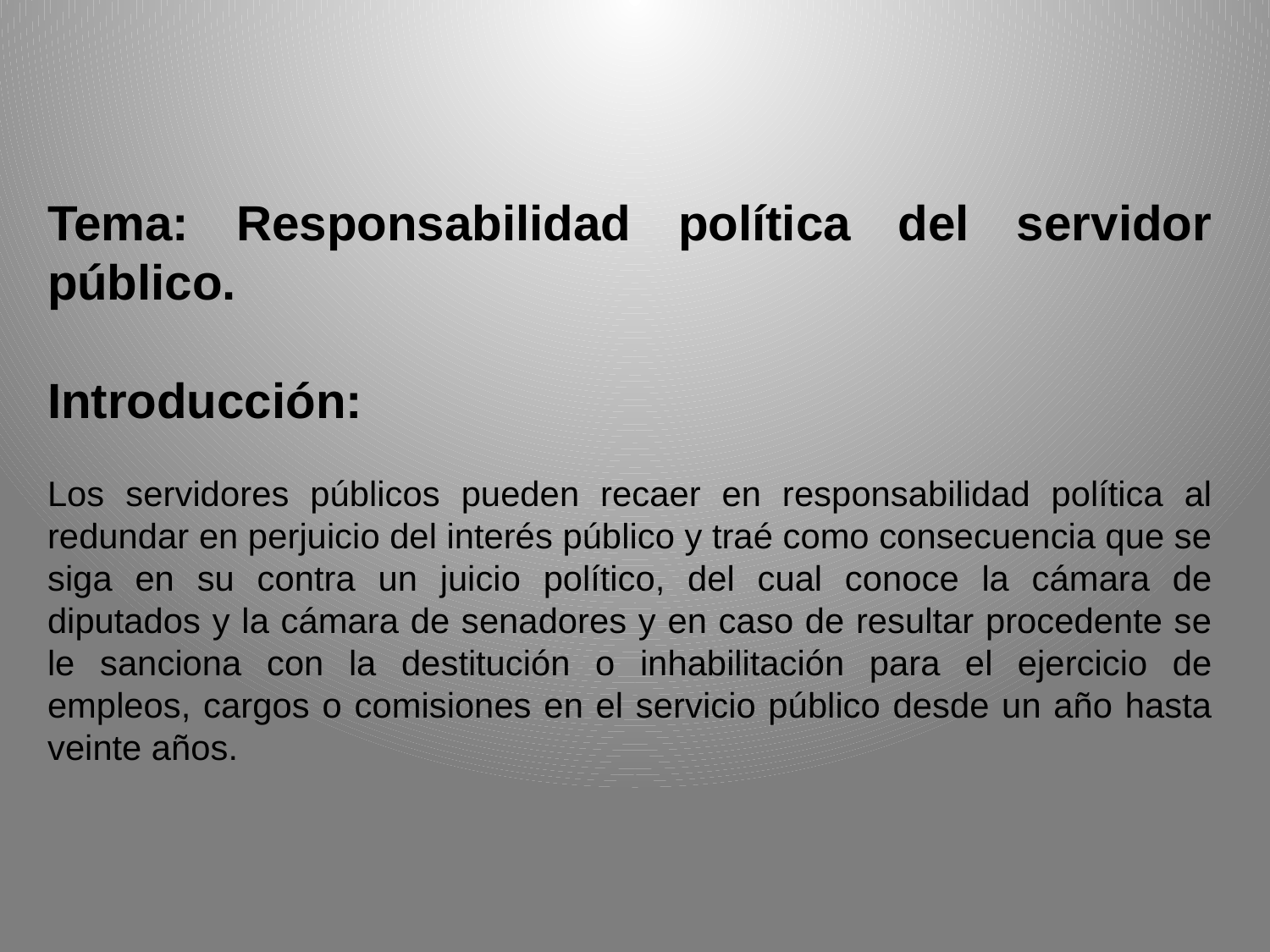

Tema: Responsabilidad política del servidor público.

Introducción:

Los servidores públicos pueden recaer en responsabilidad política al redundar en perjuicio del interés público y traé como consecuencia que se siga en su contra un juicio político, del cual conoce la cámara de diputados y la cámara de senadores y en caso de resultar procedente se le sanciona con la destitución o inhabilitación para el ejercicio de empleos, cargos o comisiones en el servicio público desde un año hasta veinte años.